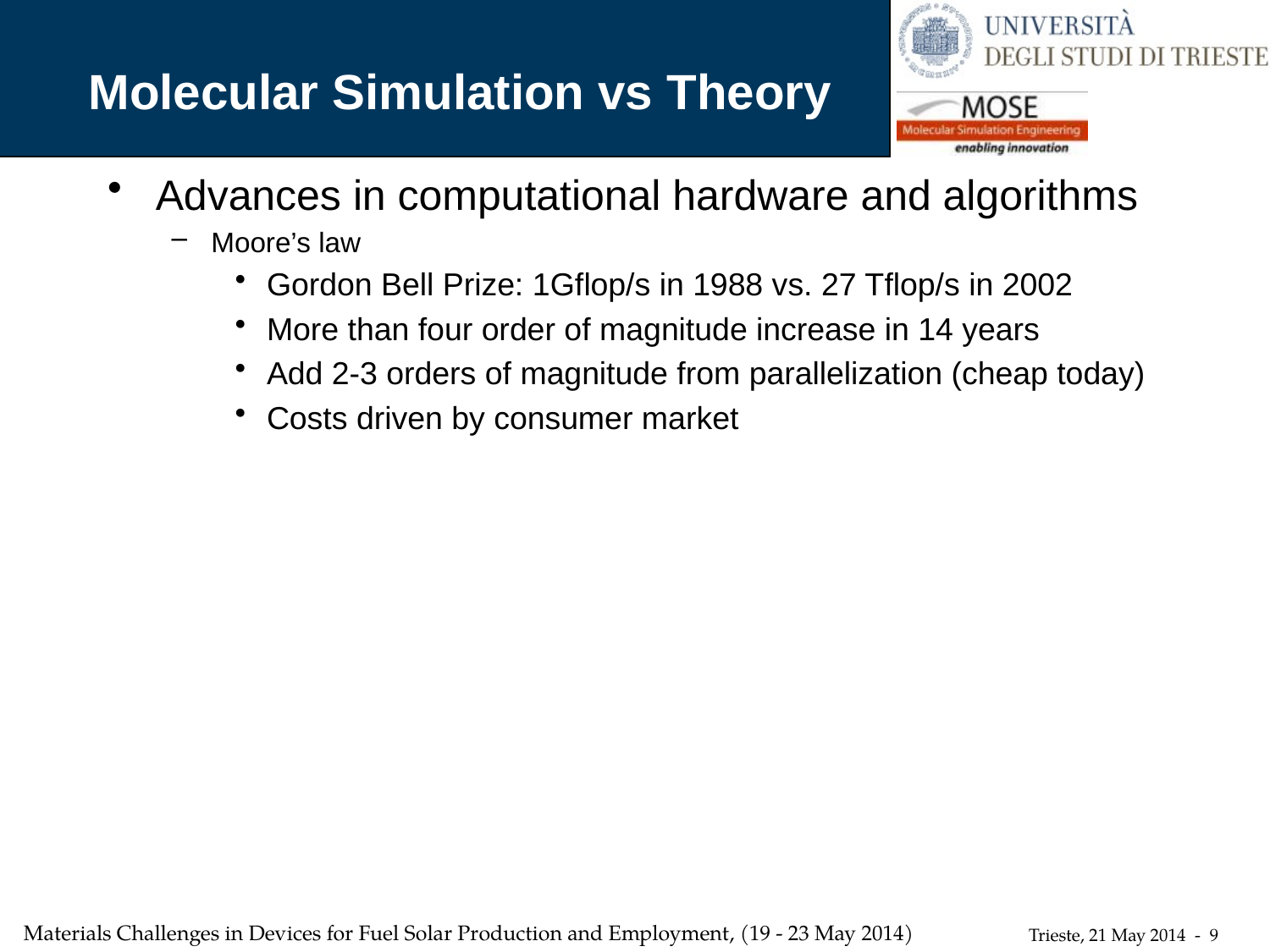

Molecular Simulation vs Theory
Advances in computational hardware and algorithms
Moore’s law
Gordon Bell Prize: 1Gflop/s in 1988 vs. 27 Tflop/s in 2002
More than four order of magnitude increase in 14 years
Add 2-3 orders of magnitude from parallelization (cheap today)
Costs driven by consumer market